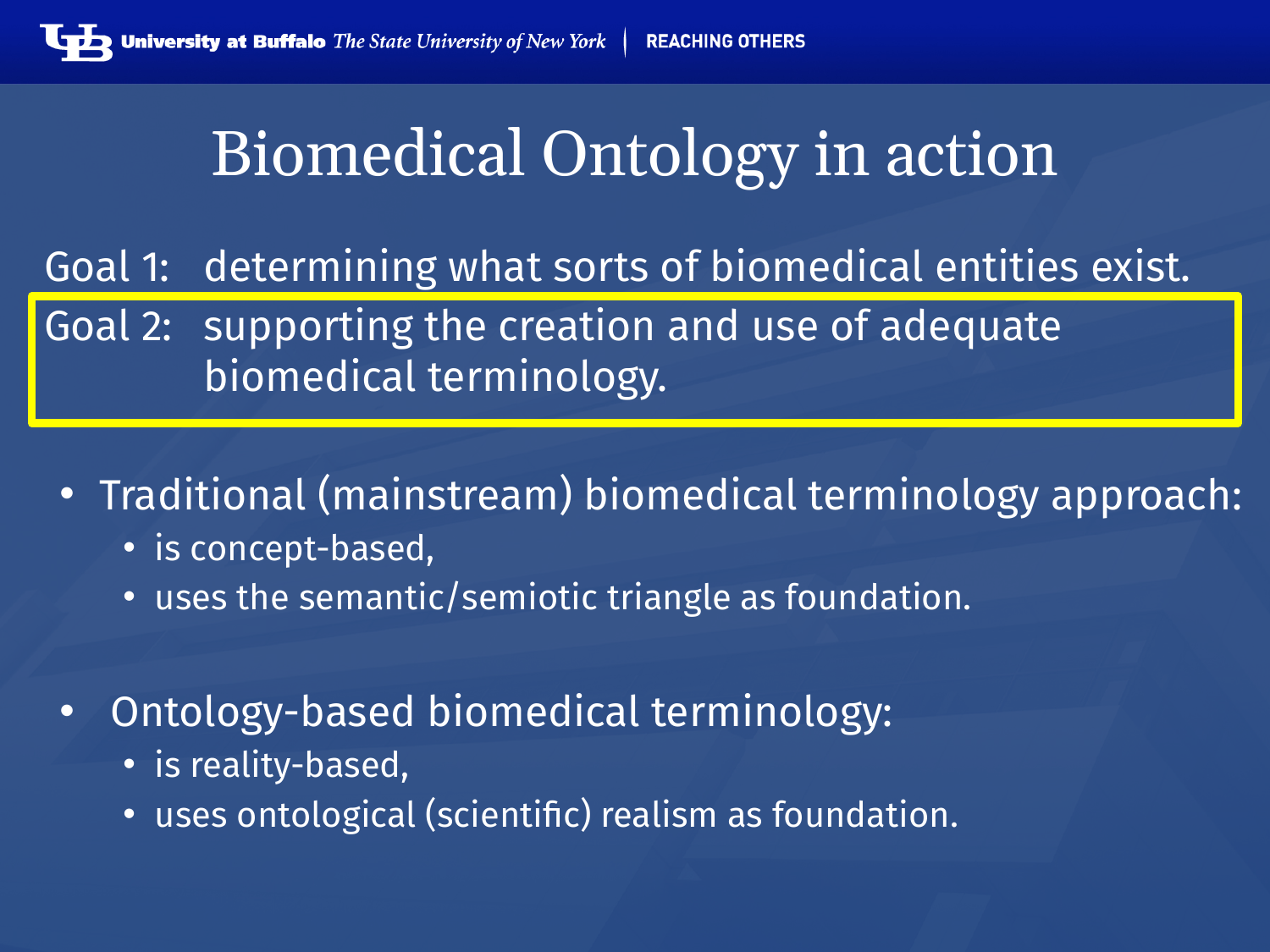

# Biomedical Ontology in action
Goal 1:	determining what sorts of biomedical entities exist.
Goal 2: 	supporting the creation and use of adequate biomedical terminology.

Traditional (mainstream) biomedical terminology approach:
is concept-based,
uses the semantic/semiotic triangle as foundation.

 Ontology-based biomedical terminology:
is reality-based,
uses ontological (scientific) realism as foundation.